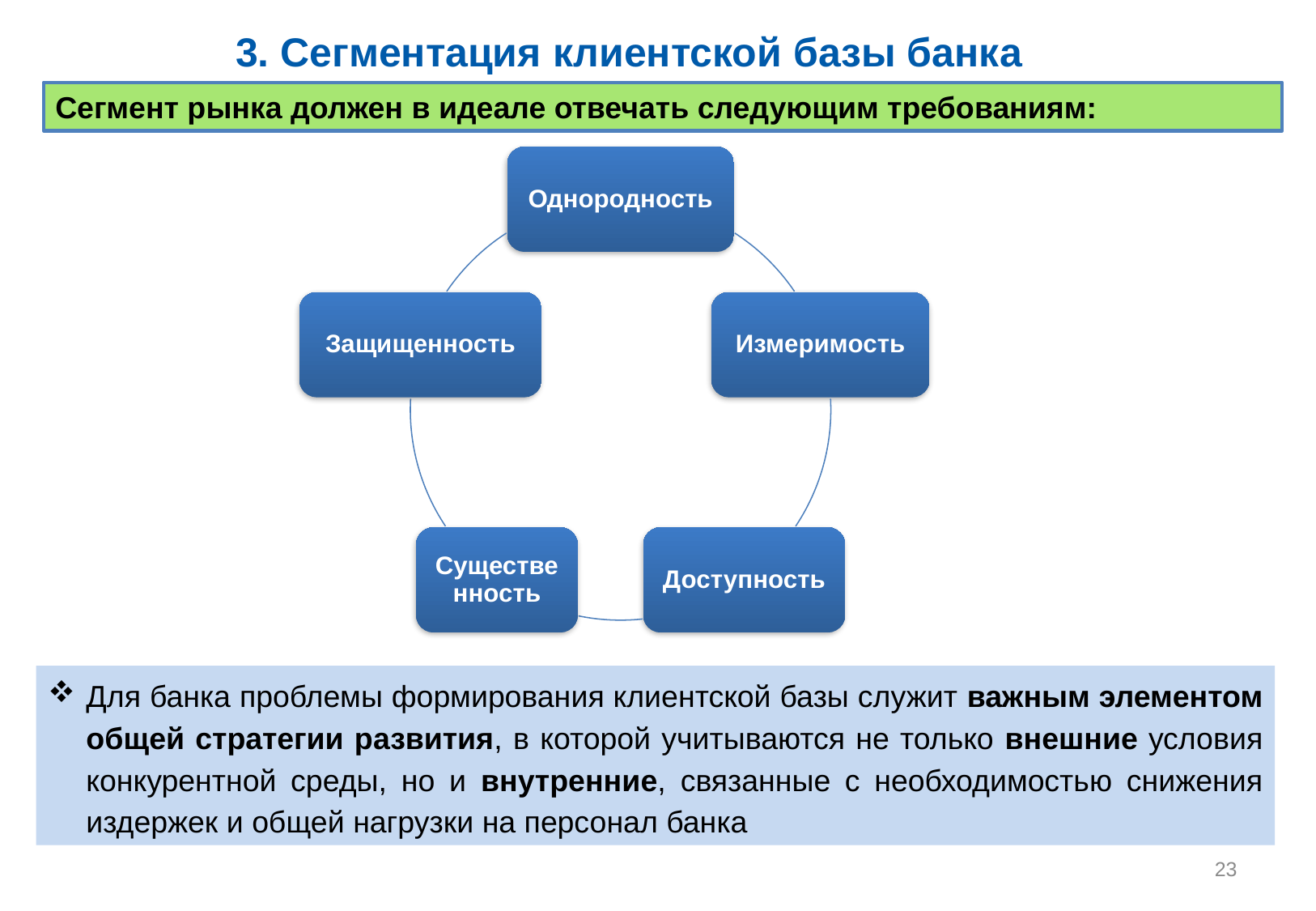

# 3. Сегментация клиентской базы банка
Сегмент рынка должен в идеале отвечать следующим требованиям:
Однородность
Измеримость
Доступность
Существенность
Защищенность
Для банка проблемы формирования клиентской базы служит важным элементом общей стратегии развития, в которой учитываются не только внешние условия конкурентной среды, но и внутренние, связанные с необходимостью снижения издержек и общей нагрузки на персонал банка
23